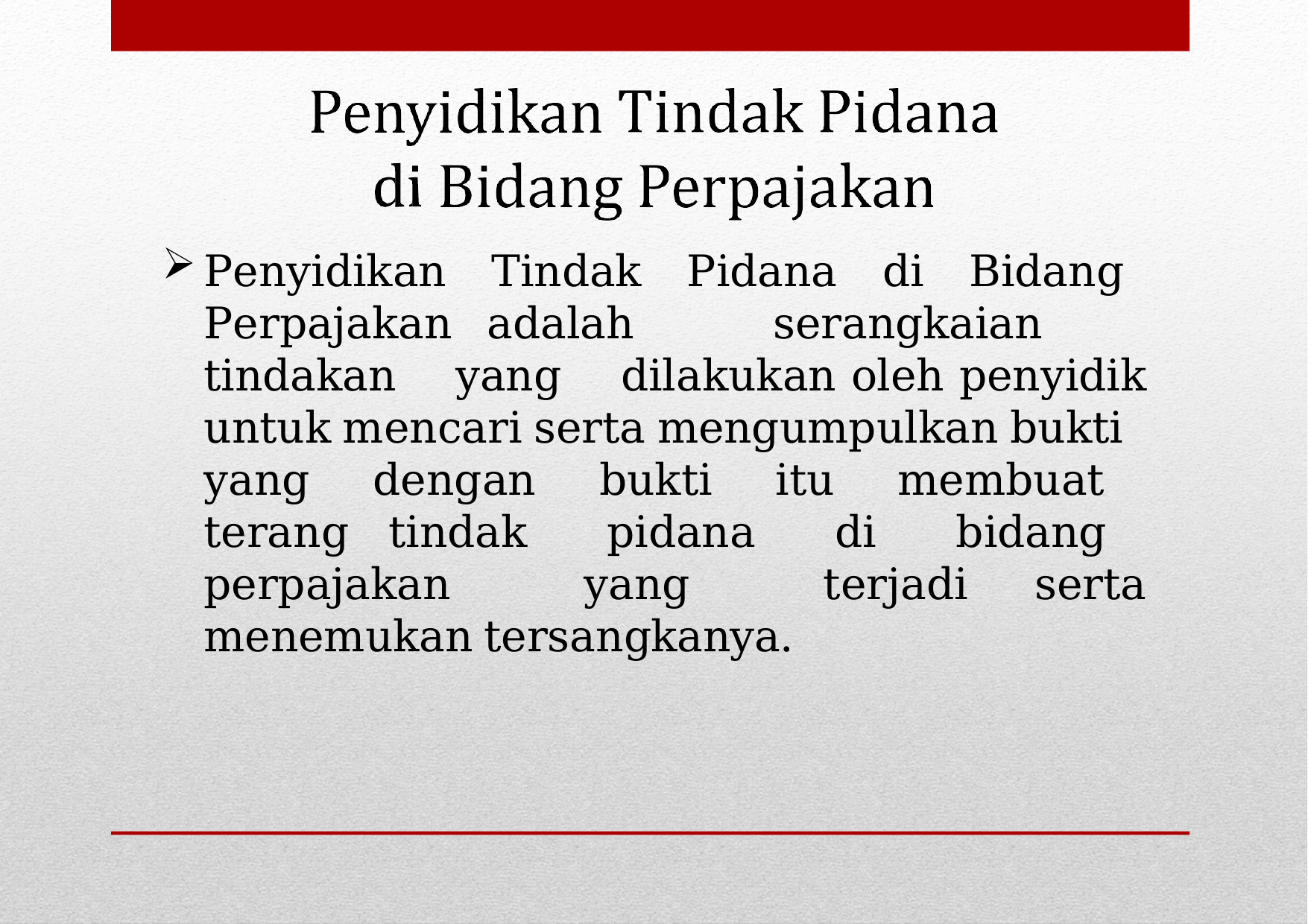

Penyidikan  Tindak  Pidana  di  Bidang  Perpajakan adalah    serangkaian    tindakan    yang    dilakukan oleh penyidik untuk mencari serta mengumpulkan bukti   yang   dengan   bukti   itu   membuat   terang tindak  pidana  di  bidang  perpajakan  yang  terjadi serta menemukan tersangkanya.